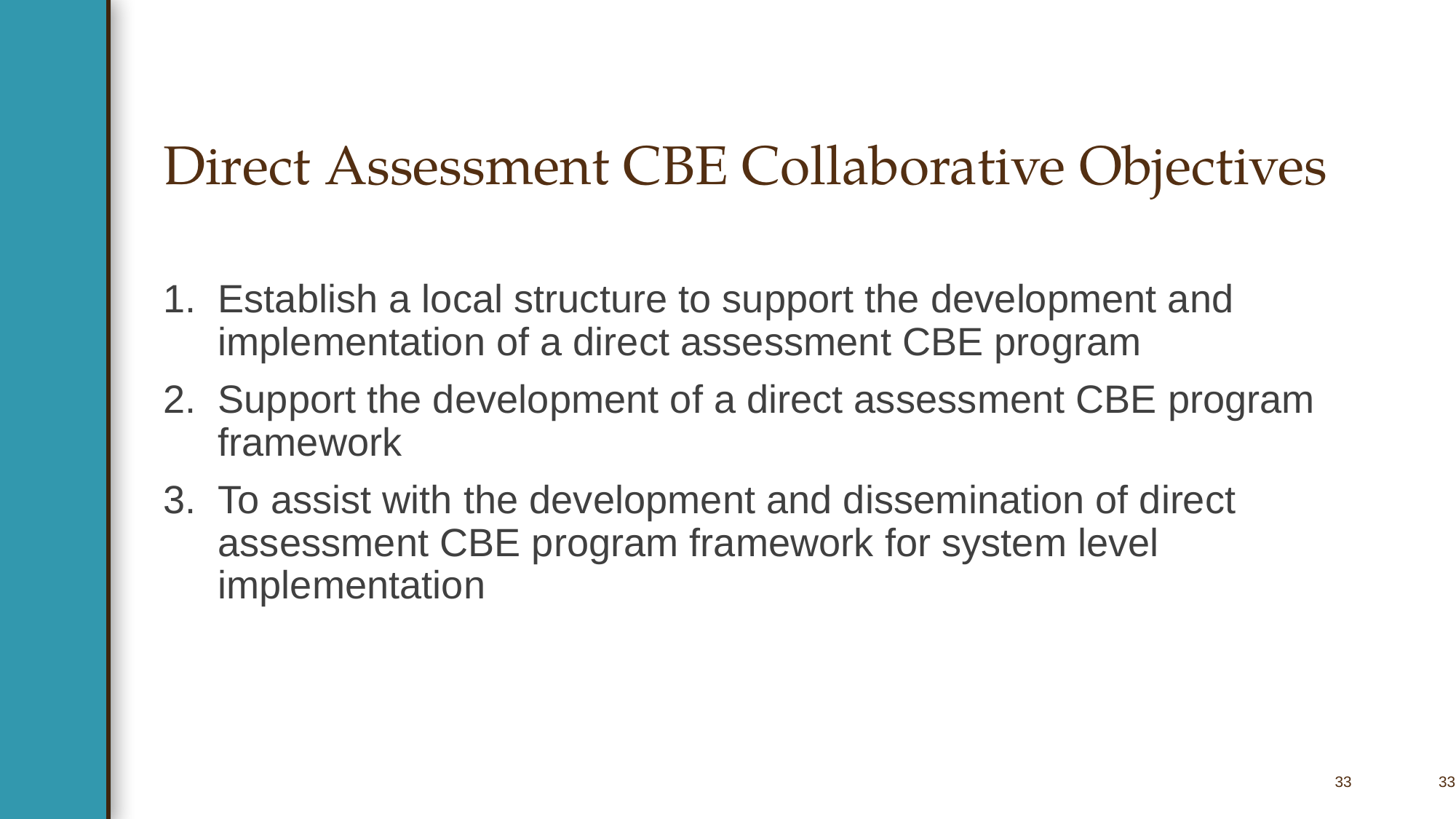

# Direct Assessment CBE Collaborative Objectives

Establish a local structure to support the development and implementation of a direct assessment CBE program
Support the development of a direct assessment CBE program framework
To assist with the development and dissemination of direct assessment CBE program framework for system level implementation
33